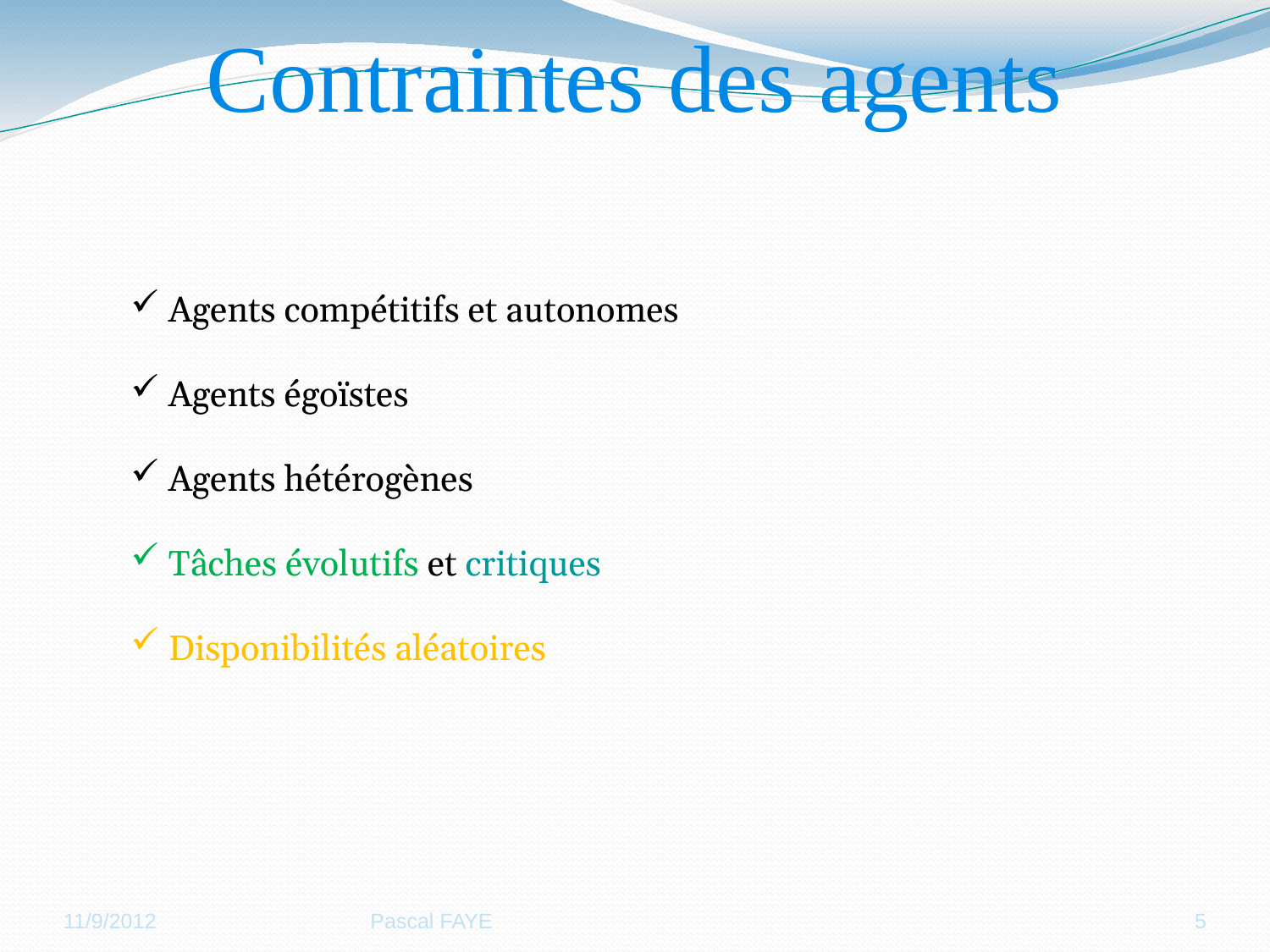

Contraintes des agents

Agents compétitifs et autonomes
Agents égoïstes
Agents hétérogènes
Tâches évolutifs et critiques
Disponibilités aléatoires

11/9/2012
Pascal FAYE
5